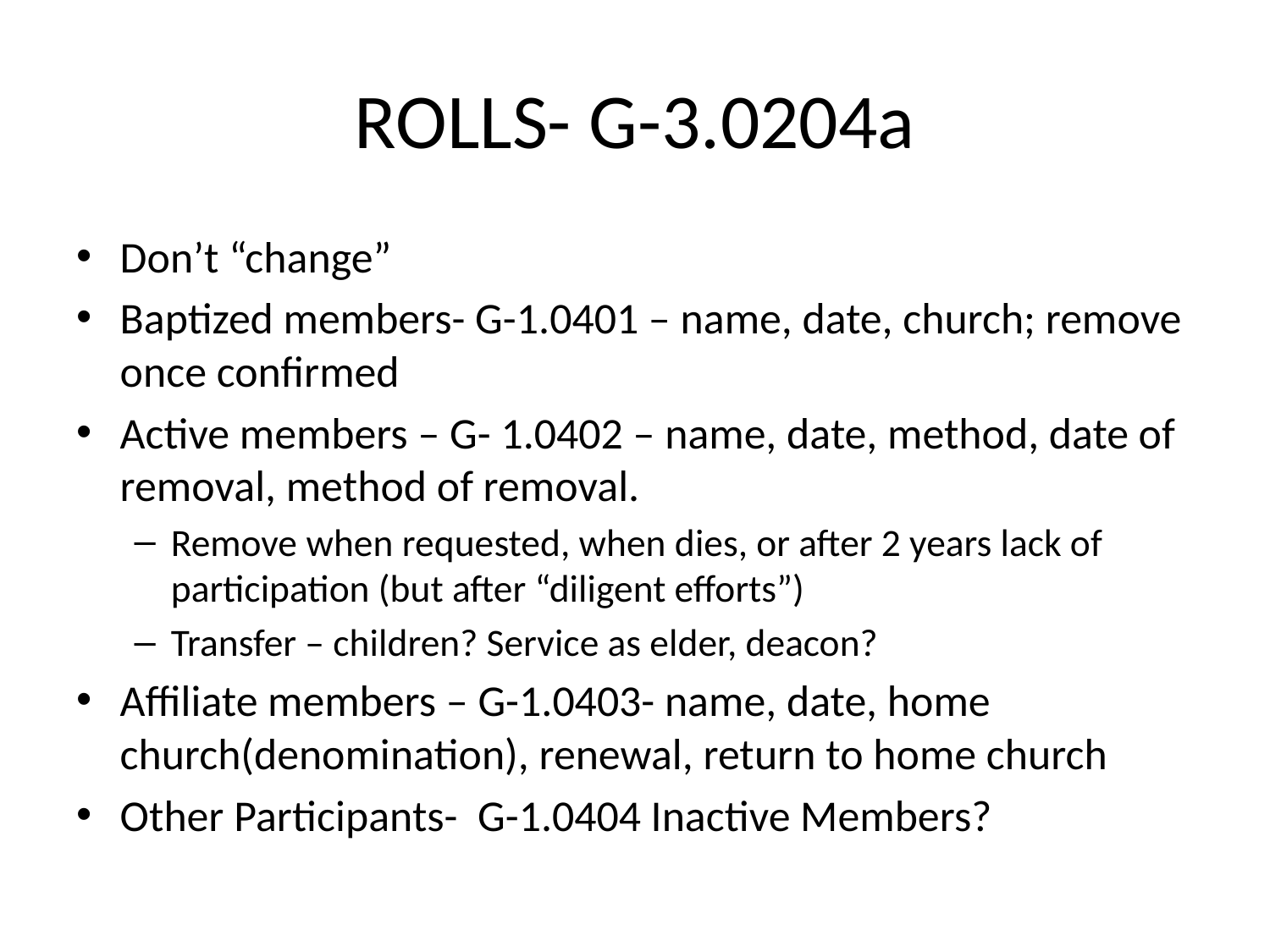

# ROLLS- G-3.0204a
Don’t “change”
Baptized members- G-1.0401 – name, date, church; remove once confirmed
Active members – G- 1.0402 – name, date, method, date of removal, method of removal.
Remove when requested, when dies, or after 2 years lack of participation (but after “diligent efforts”)
Transfer – children? Service as elder, deacon?
Affiliate members – G-1.0403- name, date, home church(denomination), renewal, return to home church
Other Participants-  G-1.0404 Inactive Members?